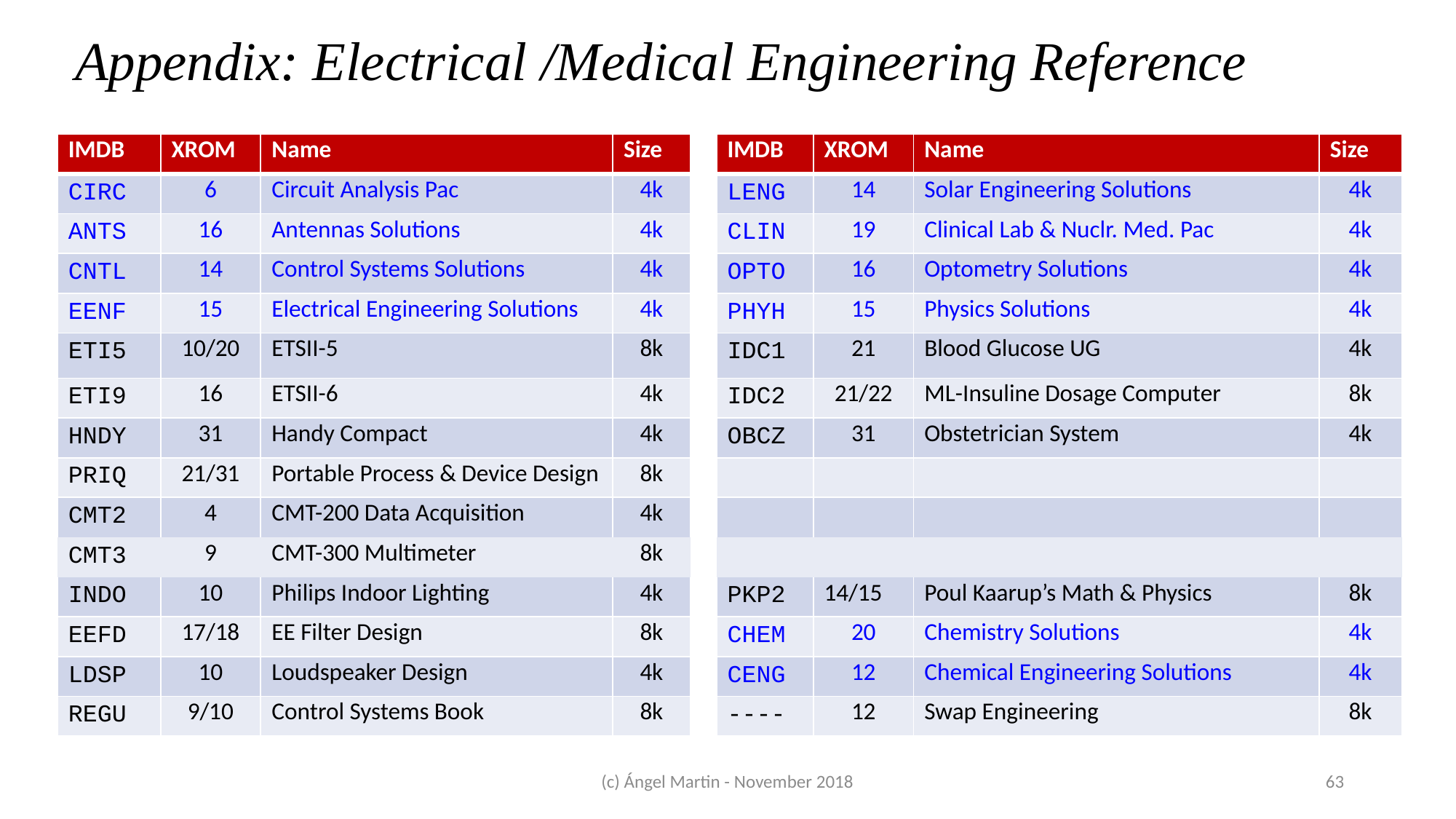

Appendix: Electrical /Medical Engineering Reference
| IMDB | XROM | Name | Size |  | IMDB | XROM | Name | Size |
| --- | --- | --- | --- | --- | --- | --- | --- | --- |
| CIRC | 6 | Circuit Analysis Pac | 4k |  | LENG | 14 | Solar Engineering Solutions | 4k |
| ANTS | 16 | Antennas Solutions | 4k |  | CLIN | 19 | Clinical Lab & Nuclr. Med. Pac | 4k |
| CNTL | 14 | Control Systems Solutions | 4k |  | OPTO | 16 | Optometry Solutions | 4k |
| EENF | 15 | Electrical Engineering Solutions | 4k |  | PHYH | 15 | Physics Solutions | 4k |
| ETI5 | 10/20 | ETSII-5 | 8k |  | IDC1 | 21 | Blood Glucose UG | 4k |
| ETI9 | 16 | ETSII-6 | 4k |  | IDC2 | 21/22 | ML-Insuline Dosage Computer | 8k |
| HNDY | 31 | Handy Compact | 4k |  | OBCZ | 31 | Obstetrician System | 4k |
| PRIQ | 21/31 | Portable Process & Device Design | 8k |  |  |  |  |  |
| CMT2 | 4 | CMT-200 Data Acquisition | 4k |  |  |  |  |  |
| CMT3 | 9 | CMT-300 Multimeter | 8k |  |  |  |  |  |
| INDO | 10 | Philips Indoor Lighting | 4k |  | PKP2 | 14/15 | Poul Kaarup’s Math & Physics | 8k |
| EEFD | 17/18 | EE Filter Design | 8k |  | CHEM | 20 | Chemistry Solutions | 4k |
| LDSP | 10 | Loudspeaker Design | 4k |  | CENG | 12 | Chemical Engineering Solutions | 4k |
| REGU | 9/10 | Control Systems Book | 8k |  | ---- | 12 | Swap Engineering | 8k |
(c) Ángel Martin - November 2018
63